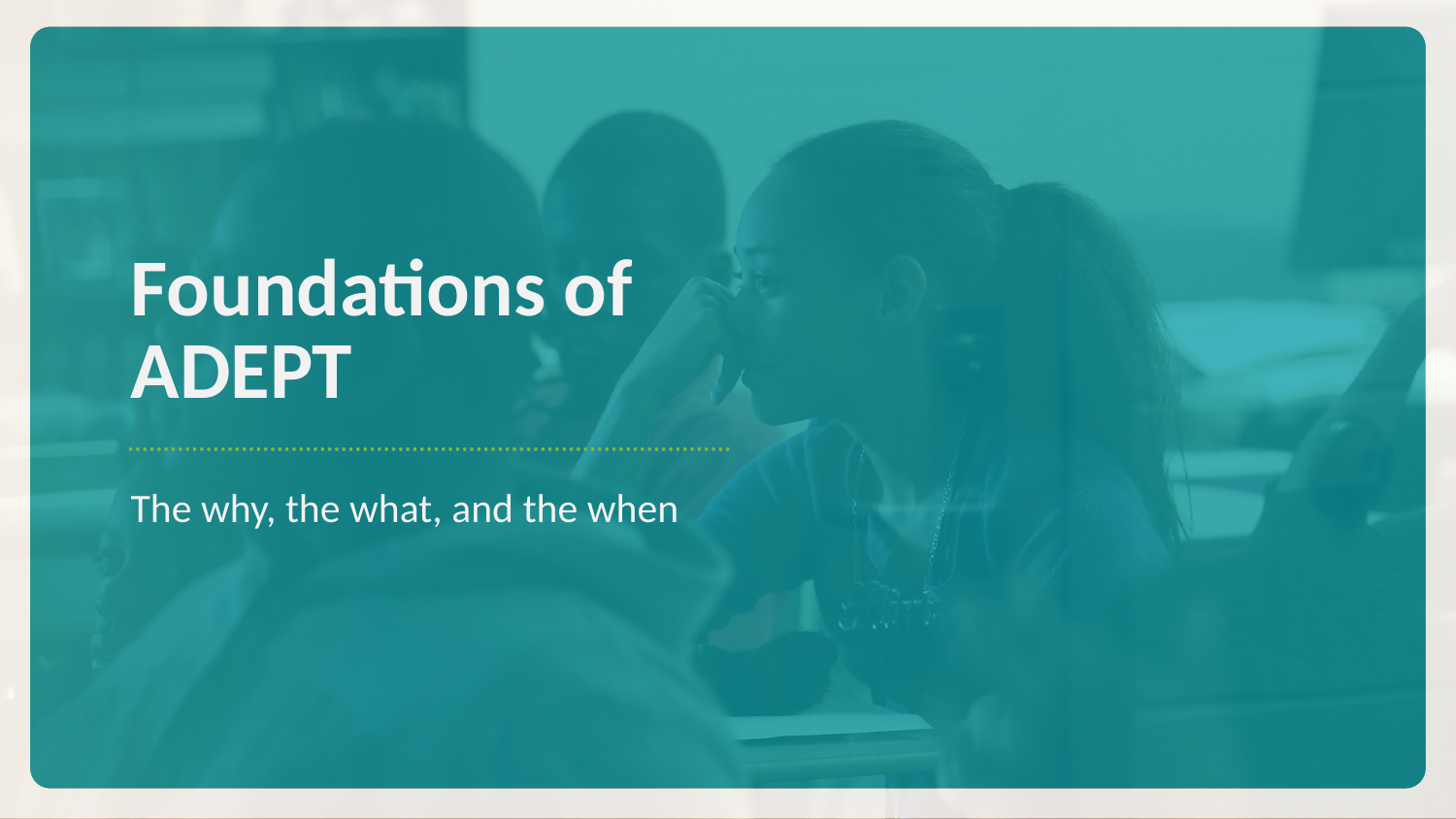

# Foundations of ADEPT
The why, the what, and the when